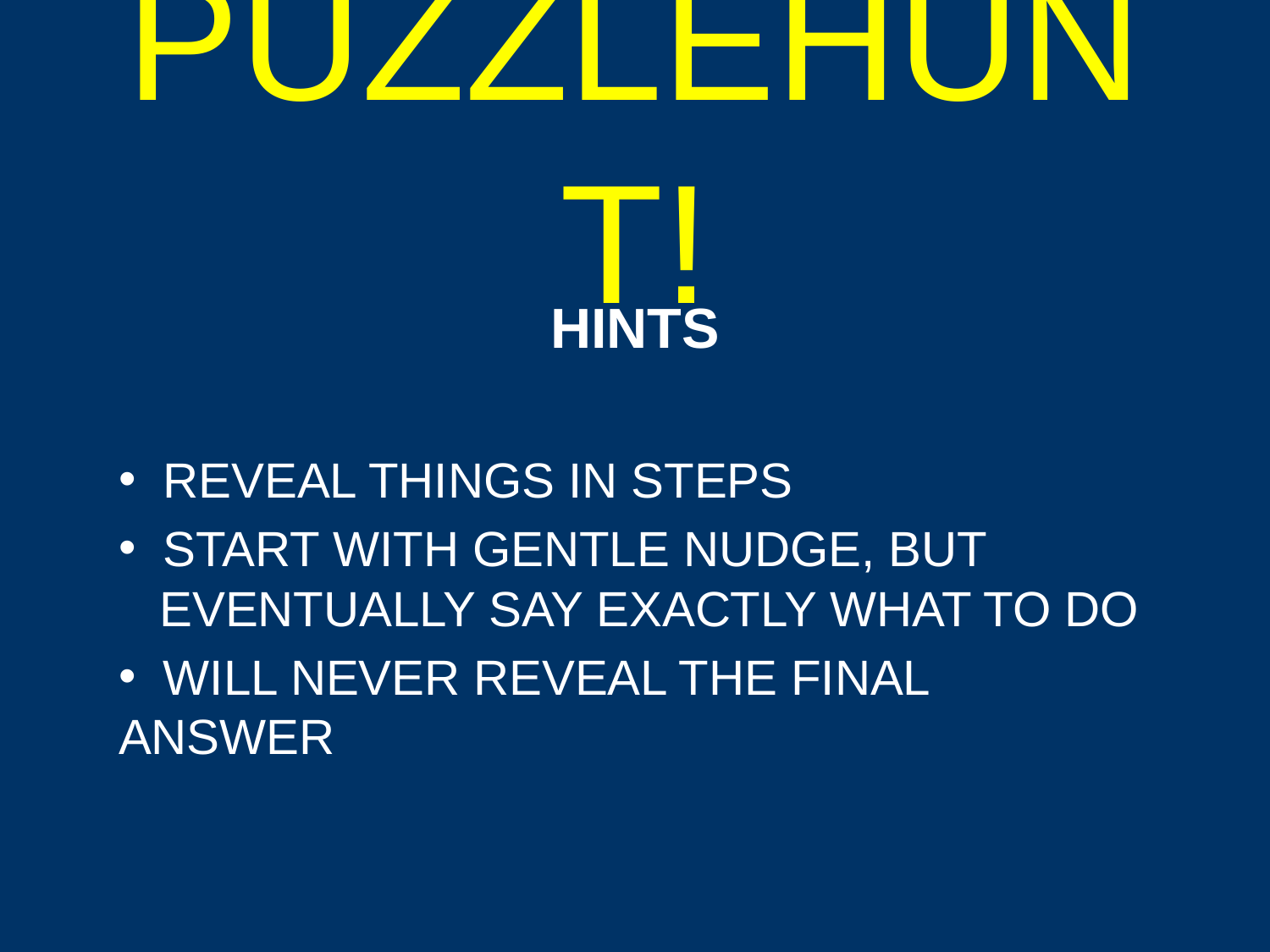

# PUZZLEHUNT!
HINTS

  REVEAL THINGS IN STEPS
  START WITH GENTLE NUDGE, BUT
   EVENTUALLY SAY EXACTLY WHAT TO DO
  WILL NEVER REVEAL THE FINAL ANSWER